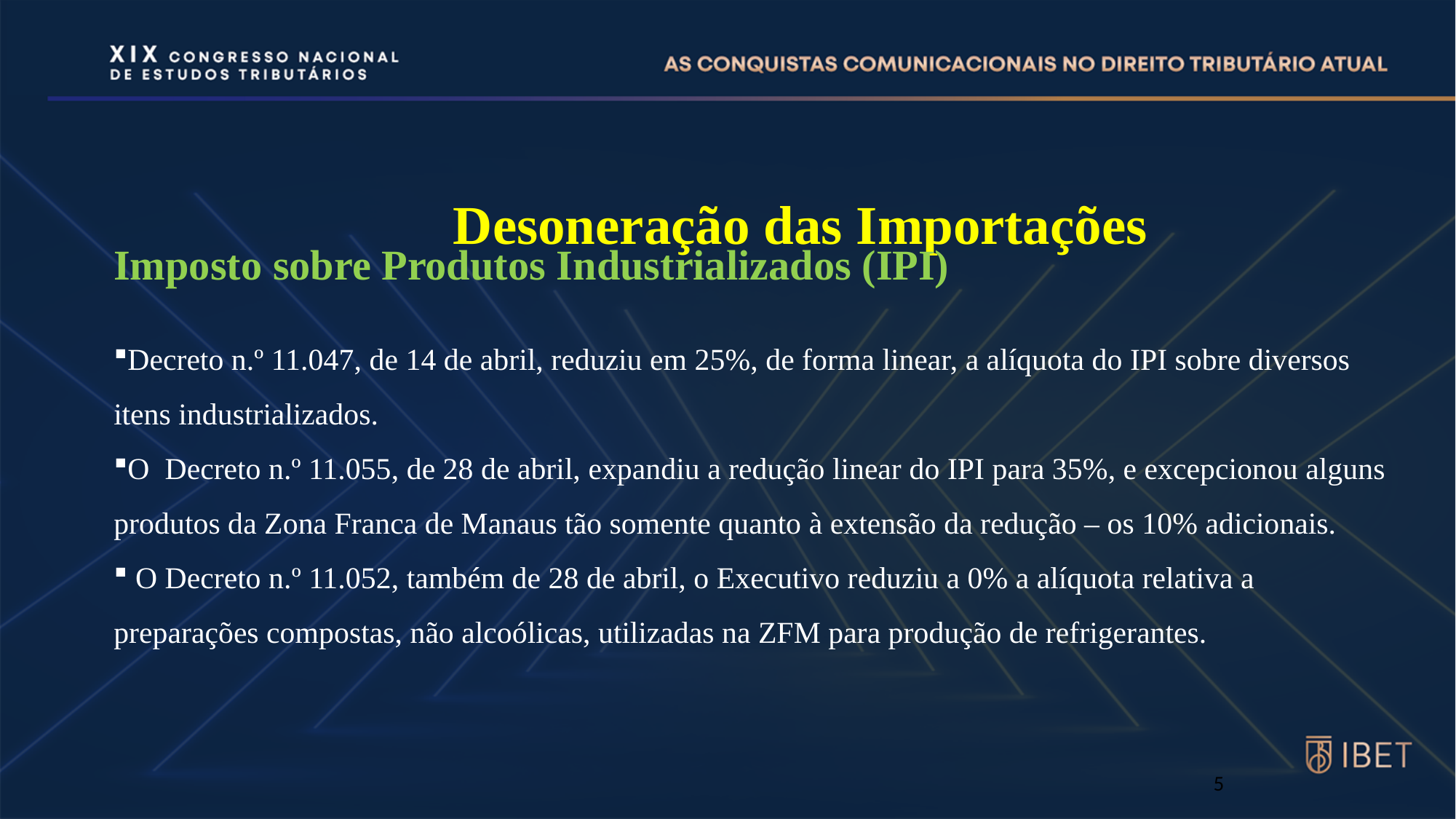

Desoneração das Importações

Imposto sobre Produtos Industrializados (IPI)

Decreto n.º 11.047, de 14 de abril, reduziu em 25%, de forma linear, a alíquota do IPI sobre diversos itens industrializados.
O  Decreto n.º 11.055, de 28 de abril, expandiu a redução linear do IPI para 35%, e excepcionou alguns produtos da Zona Franca de Manaus tão somente quanto à extensão da redução – os 10% adicionais.
 O Decreto n.º 11.052, também de 28 de abril, o Executivo reduziu a 0% a alíquota relativa a preparações compostas, não alcoólicas, utilizadas na ZFM para produção de refrigerantes.

5